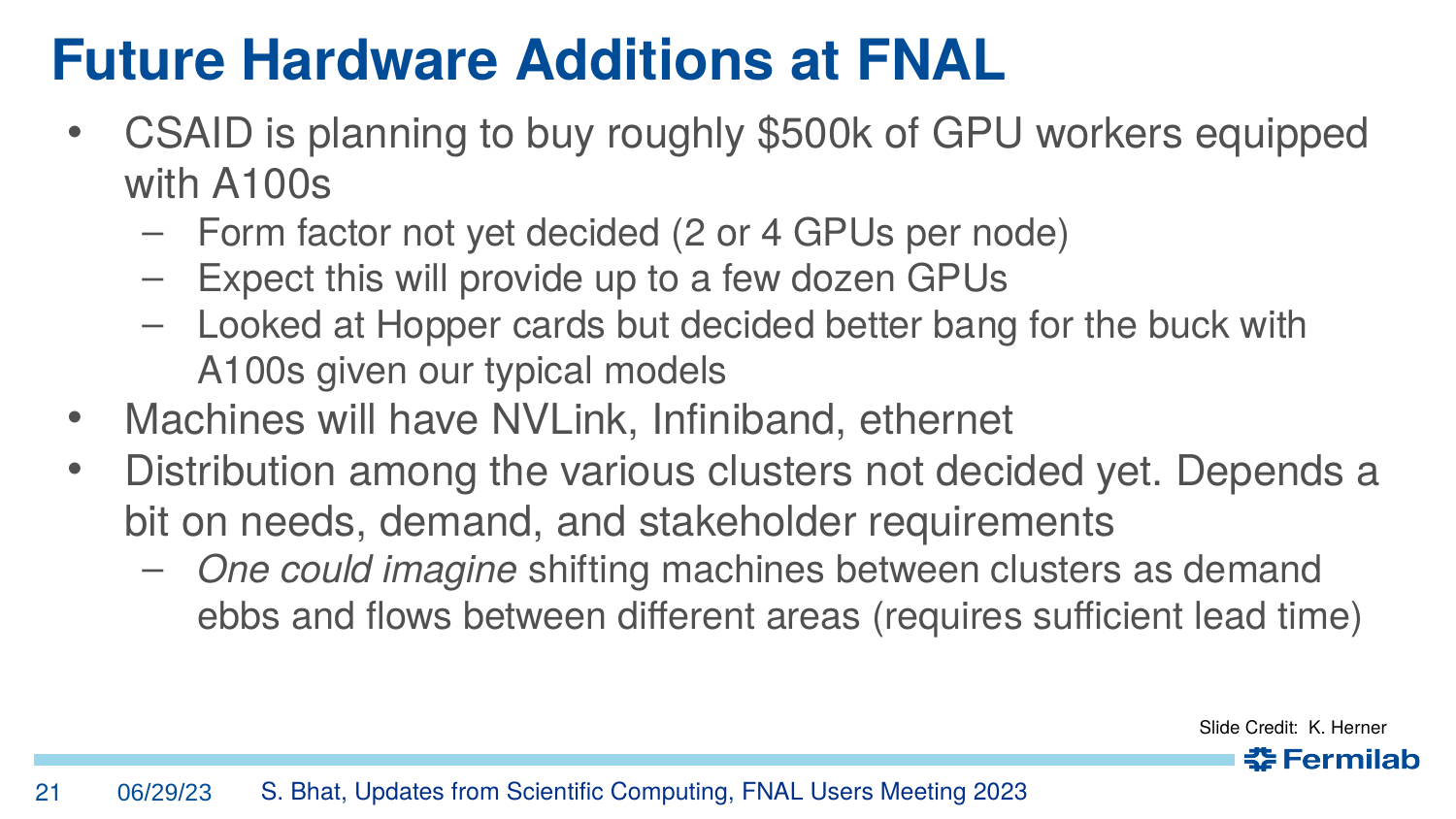

# Future Hardware Additions at FNAL
CSAID is planning to buy roughly $500k of GPU workers equipped with A100s
Form factor not yet decided (2 or 4 GPUs per node)
Expect this will provide up to a few dozen GPUs
Looked at Hopper cards but decided better bang for the buck with A100s given our typical models
Machines will have NVLink, Infiniband, ethernet
Distribution among the various clusters not decided yet. Depends a bit on needs, demand, and stakeholder requirements
One could imagine shifting machines between clusters as demand ebbs and flows between different areas (requires sufficient lead time)
Slide Credit:  K. Herner
21